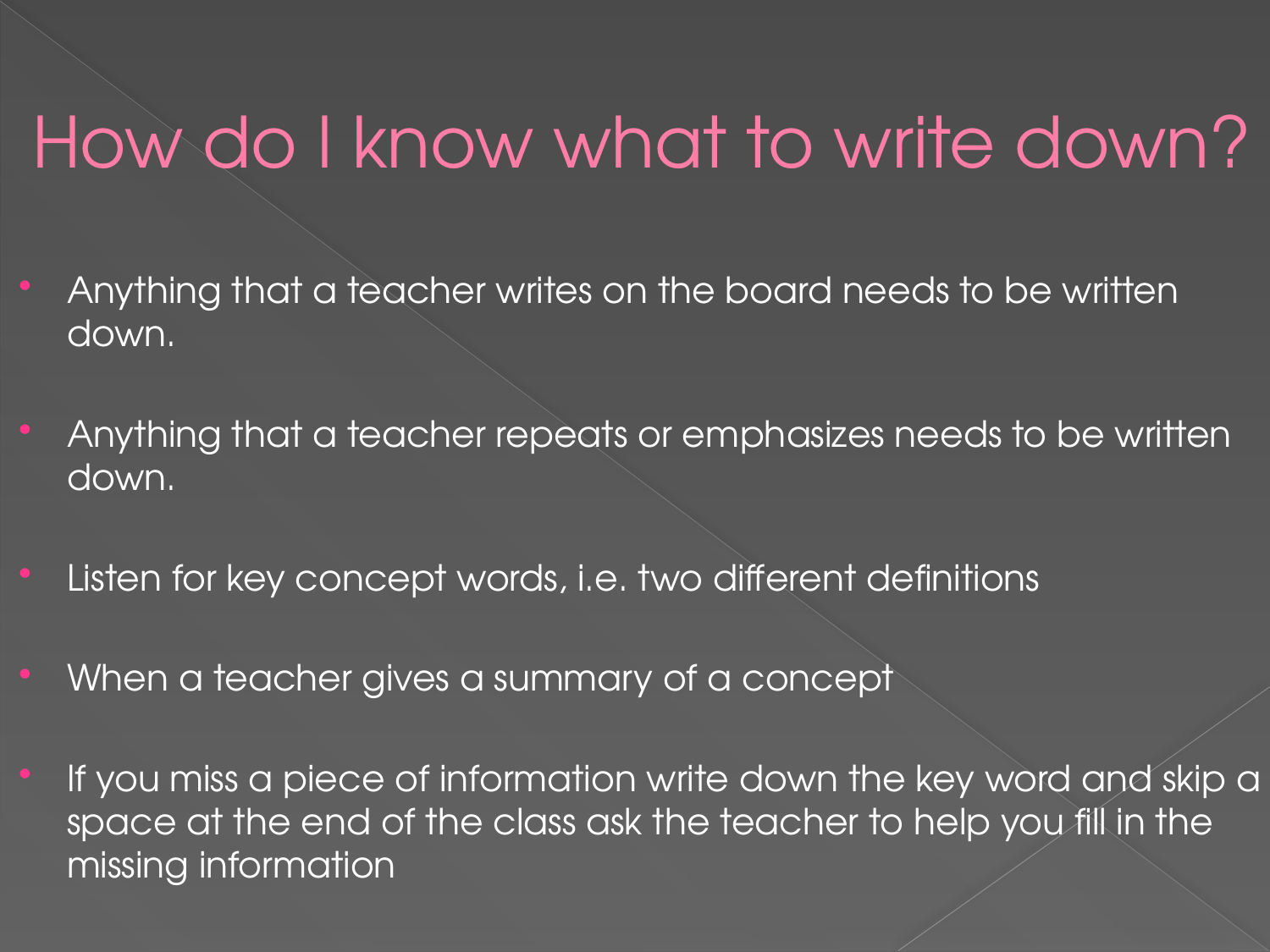

# How do I know what to write down?
Anything that a teacher writes on the board needs to be written down.

Anything that a teacher repeats or emphasizes needs to be written down.

Listen for key concept words, i.e. two different definitions

When a teacher gives a summary of a concept

If you miss a piece of information write down the key word and skip a space at the end of the class ask the teacher to help you fill in the missing information